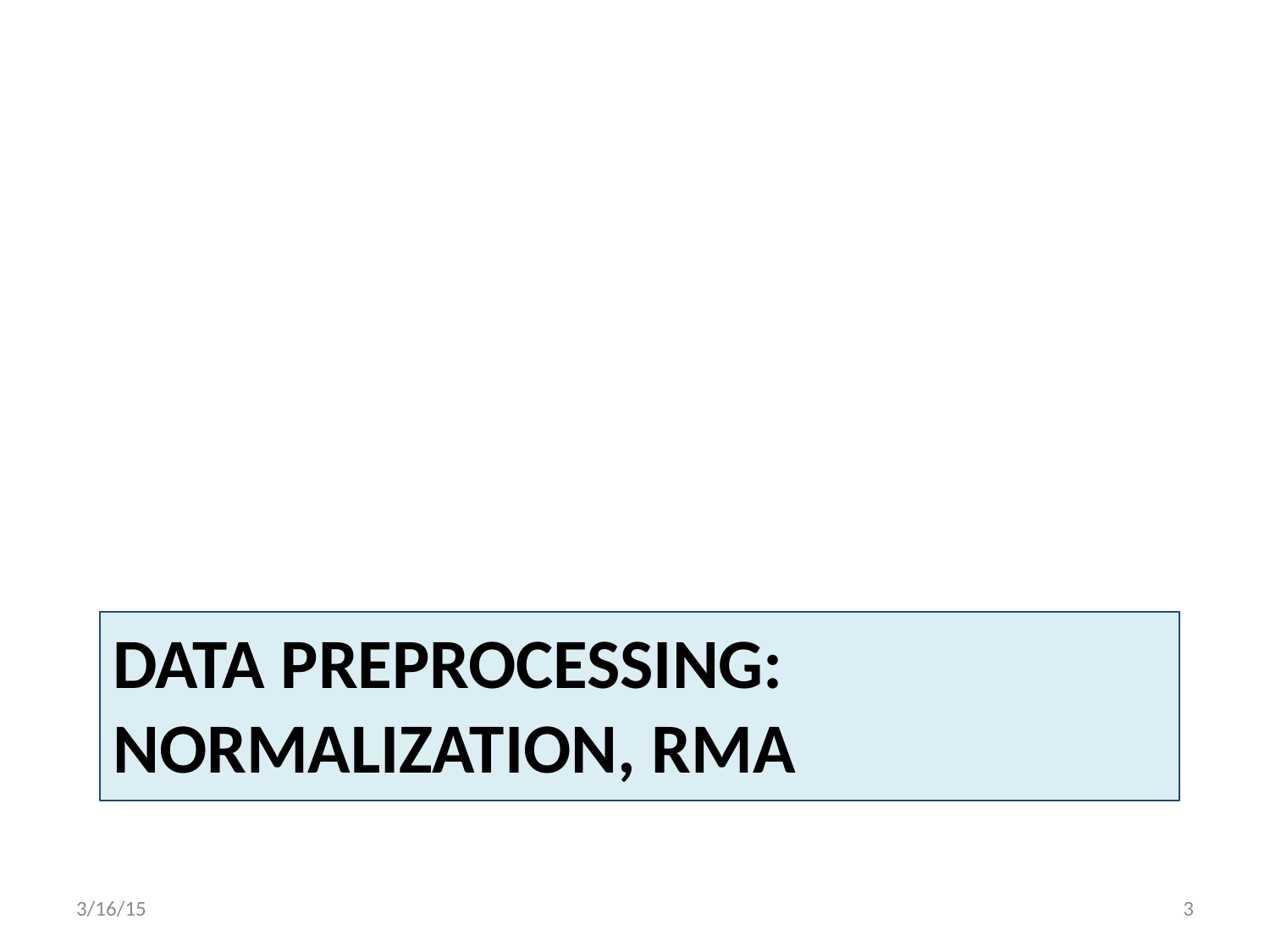

# Data preprocessing: normalization, RMA
3/16/15
3